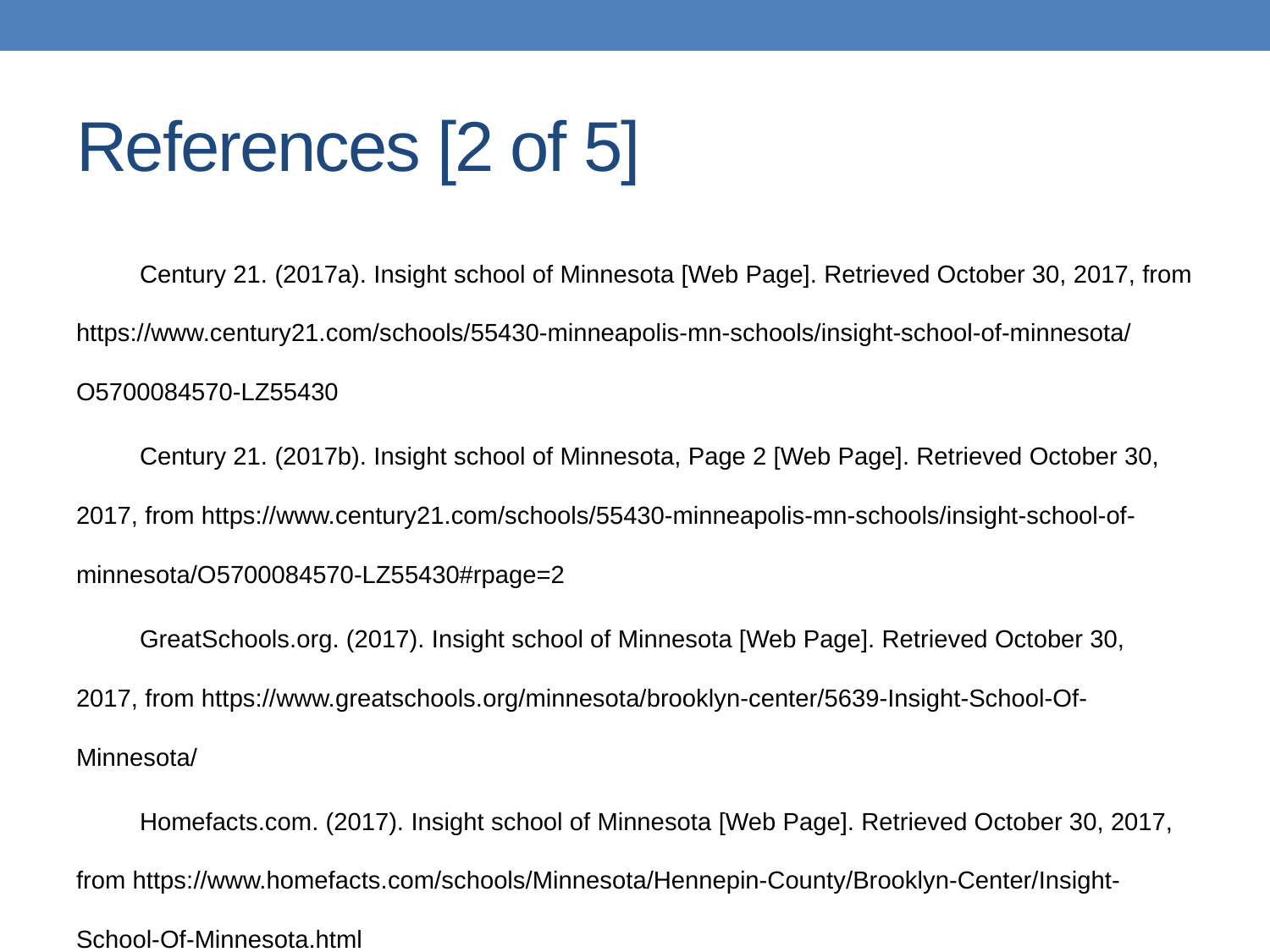

# References [2 of 5]
Century 21. (2017a). Insight school of Minnesota [Web Page]. Retrieved October 30, 2017, from https://www.century21.com/schools/55430-minneapolis-mn-schools/insight-school-of-minnesota/O5700084570-LZ55430
Century 21. (2017b). Insight school of Minnesota, Page 2 [Web Page]. Retrieved October 30, 2017, from https://www.century21.com/schools/55430-minneapolis-mn-schools/insight-school-of-minnesota/O5700084570-LZ55430#rpage=2
GreatSchools.org. (2017). Insight school of Minnesota [Web Page]. Retrieved October 30, 2017, from https://www.greatschools.org/minnesota/brooklyn-center/5639-Insight-School-Of-Minnesota/
Homefacts.com. (2017). Insight school of Minnesota [Web Page]. Retrieved October 30, 2017, from https://www.homefacts.com/schools/Minnesota/Hennepin-County/Brooklyn-Center/Insight-School-Of-Minnesota.html